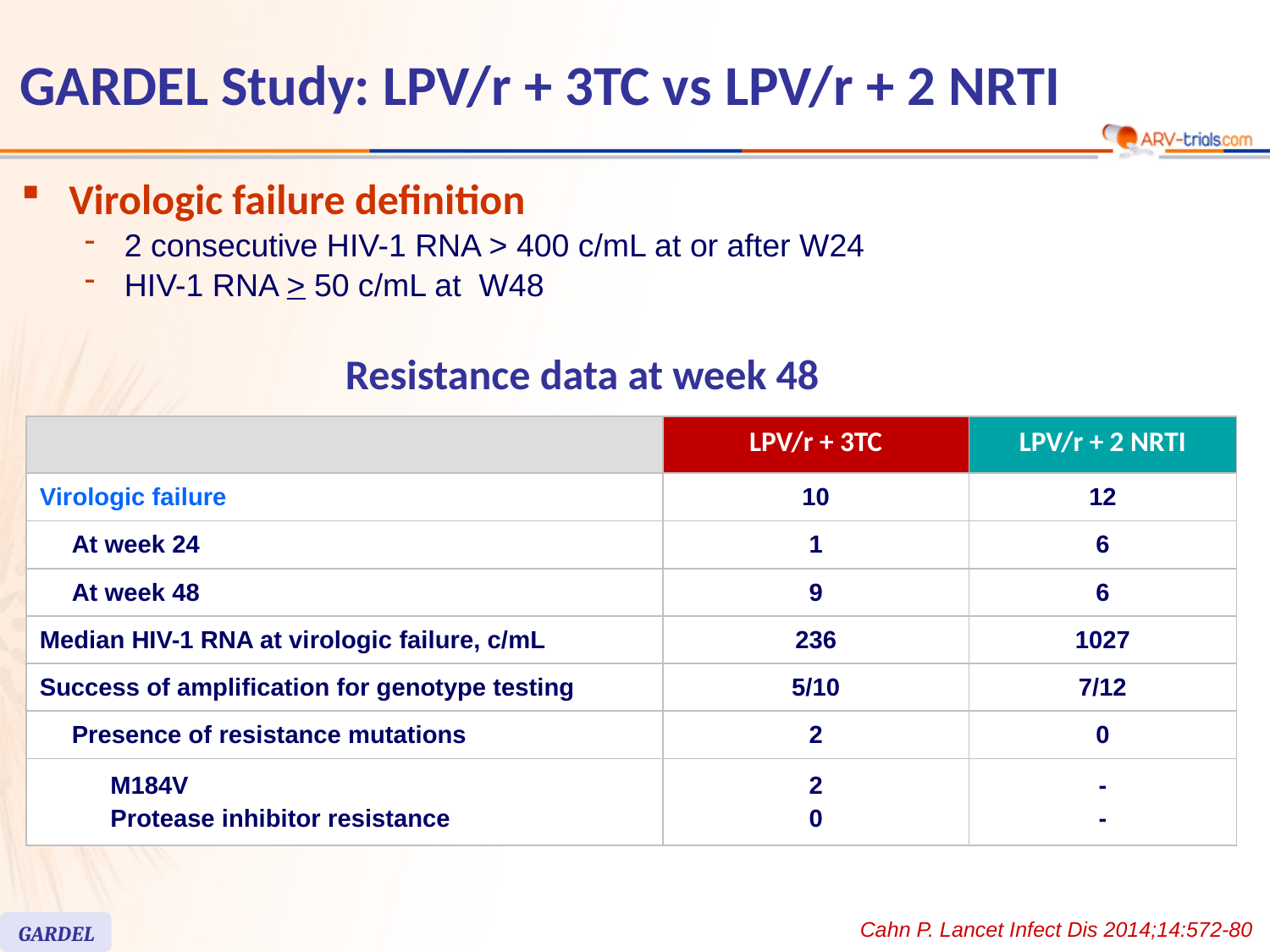

# GARDEL Study: LPV/r + 3TC vs LPV/r + 2 NRTI
Virologic failure definition
2 consecutive HIV-1 RNA > 400 c/mL at or after W24
HIV-1 RNA > 50 c/mL at  W48
Resistance data at week 48
|  |  |  | LPV/r + 3TC | LPV/r + 2 NRTI |
| --- | --- | --- | --- | --- |
| Virologic failure |  |  | 10 | 12 |
|  | At week 24 |  | 1 | 6 |
|  | At week 48 |  | 9 | 6 |
| Median HIV-1 RNA at virologic failure, c/mL |  |  | 236 | 1027 |
| Success of amplification for genotype testing |  |  | 5/10 | 7/12 |
|  | Presence of resistance mutations |  | 2 | 0 |
|  |  | M184V Protease inhibitor resistance | 2 0 | - - |
Cahn P. Lancet Infect Dis 2014;14:572-80

GARDEL